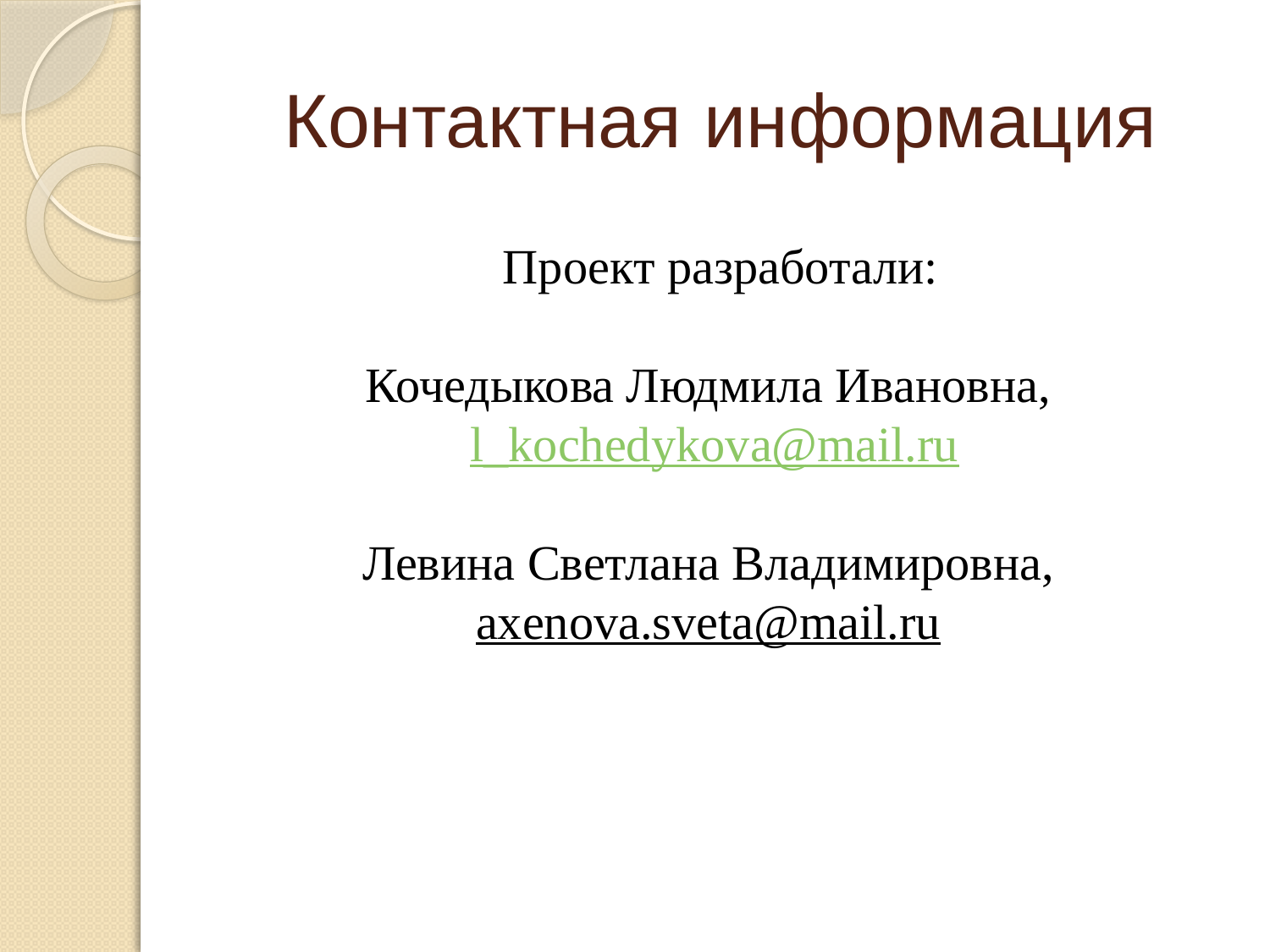

# Контактная информация
 Проект разработали:

Кочедыкова Людмила Ивановна,
l_kochedykova@mail.ru

Левина Светлана Владимировна,
axenova.sveta@mail.ru